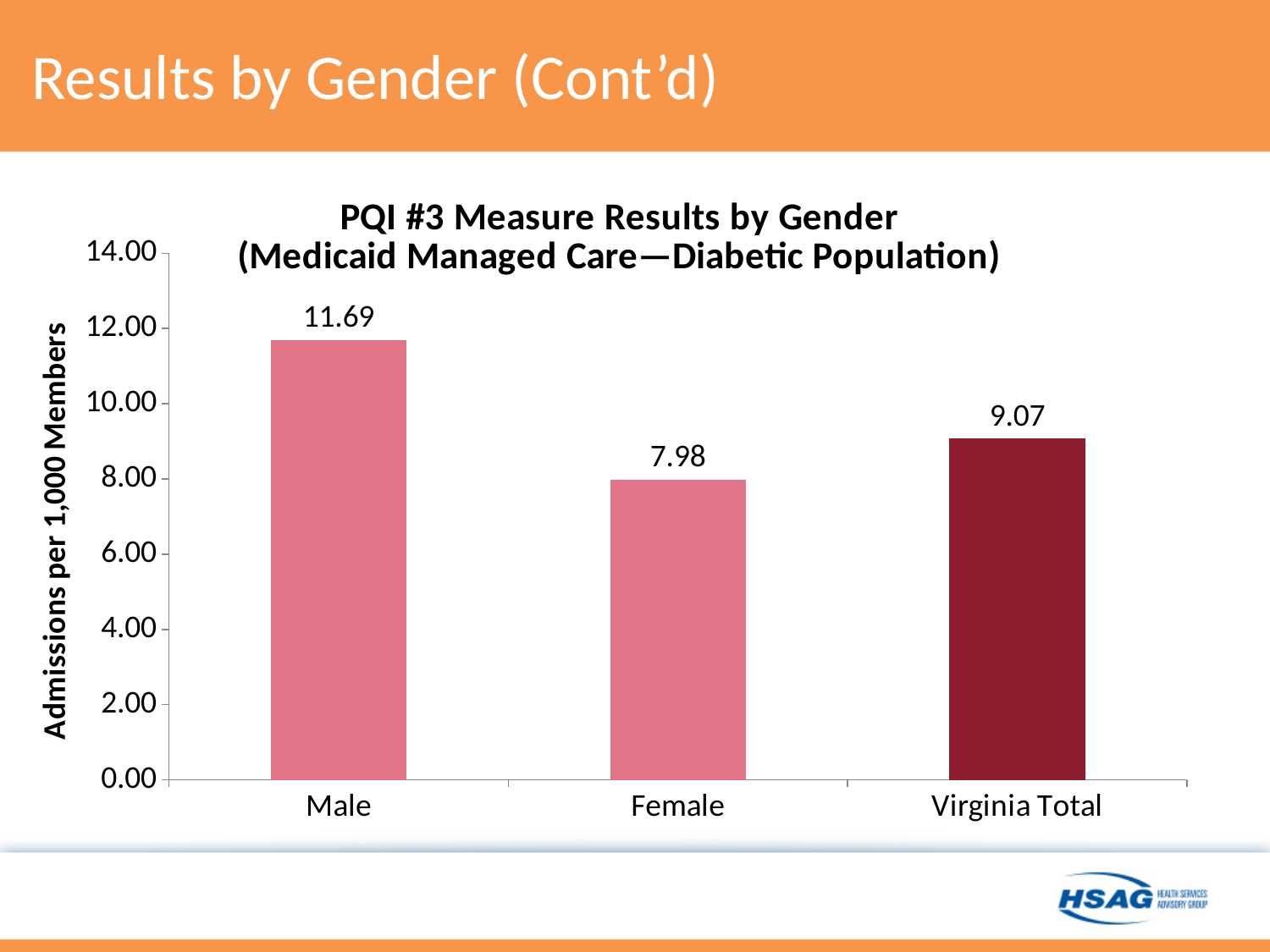

# Results by Gender (Cont’d)

### Chart: PQI #3 Measure Results by Gender
(Medicaid Managed Care—Diabetic Population)

| Category | Series 1 |
|---|---|
| Male | 11.69 |
| Female | 7.98 |
| Virginia Total | 9.07 |